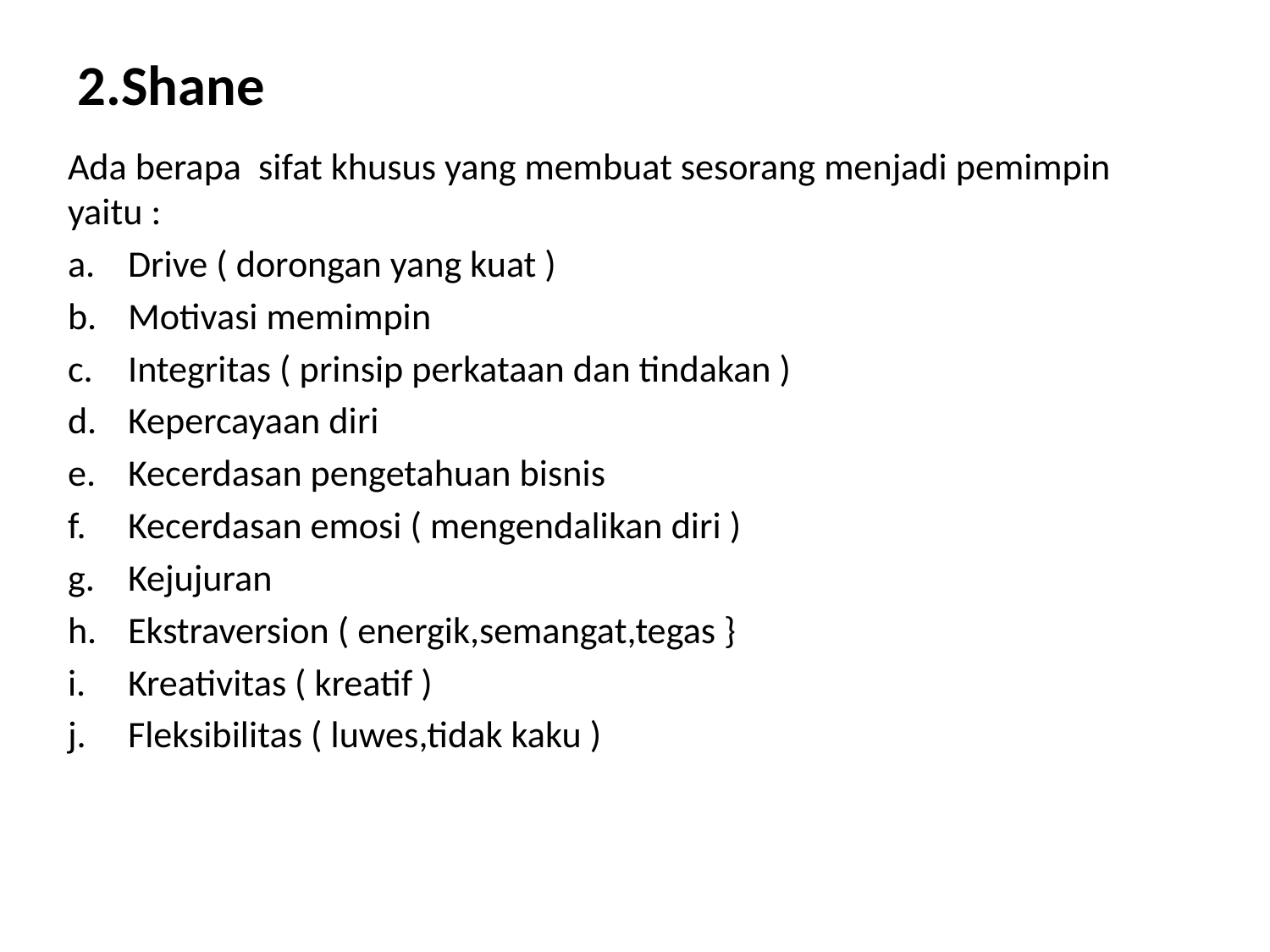

# 2.Shane
Ada berapa  sifat khusus yang membuat sesorang menjadi pemimpin yaitu :
Drive ( dorongan yang kuat )
Motivasi memimpin
Integritas ( prinsip perkataan dan tindakan )
Kepercayaan diri
Kecerdasan pengetahuan bisnis
Kecerdasan emosi ( mengendalikan diri )
Kejujuran
Ekstraversion ( energik,semangat,tegas }
Kreativitas ( kreatif )
Fleksibilitas ( luwes,tidak kaku )